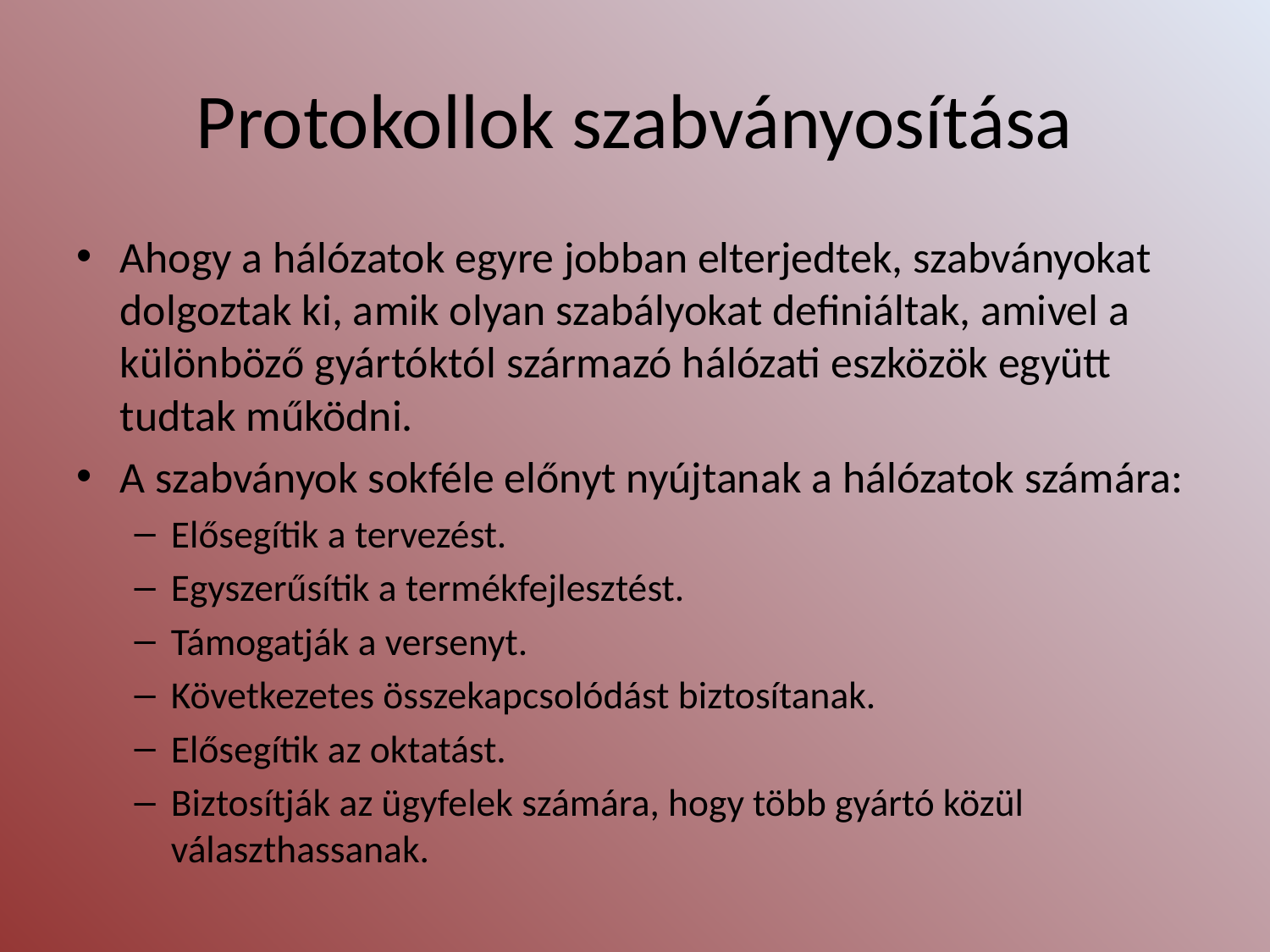

# Protokollok szabványosítása
Ahogy a hálózatok egyre jobban elterjedtek, szabványokat dolgoztak ki, amik olyan szabályokat definiáltak, amivel a különböző gyártóktól származó hálózati eszközök együtt tudtak működni.
A szabványok sokféle előnyt nyújtanak a hálózatok számára:
Elősegítik a tervezést.
Egyszerűsítik a termékfejlesztést.
Támogatják a versenyt.
Következetes összekapcsolódást biztosítanak.
Elősegítik az oktatást.
Biztosítják az ügyfelek számára, hogy több gyártó közül választhassanak.